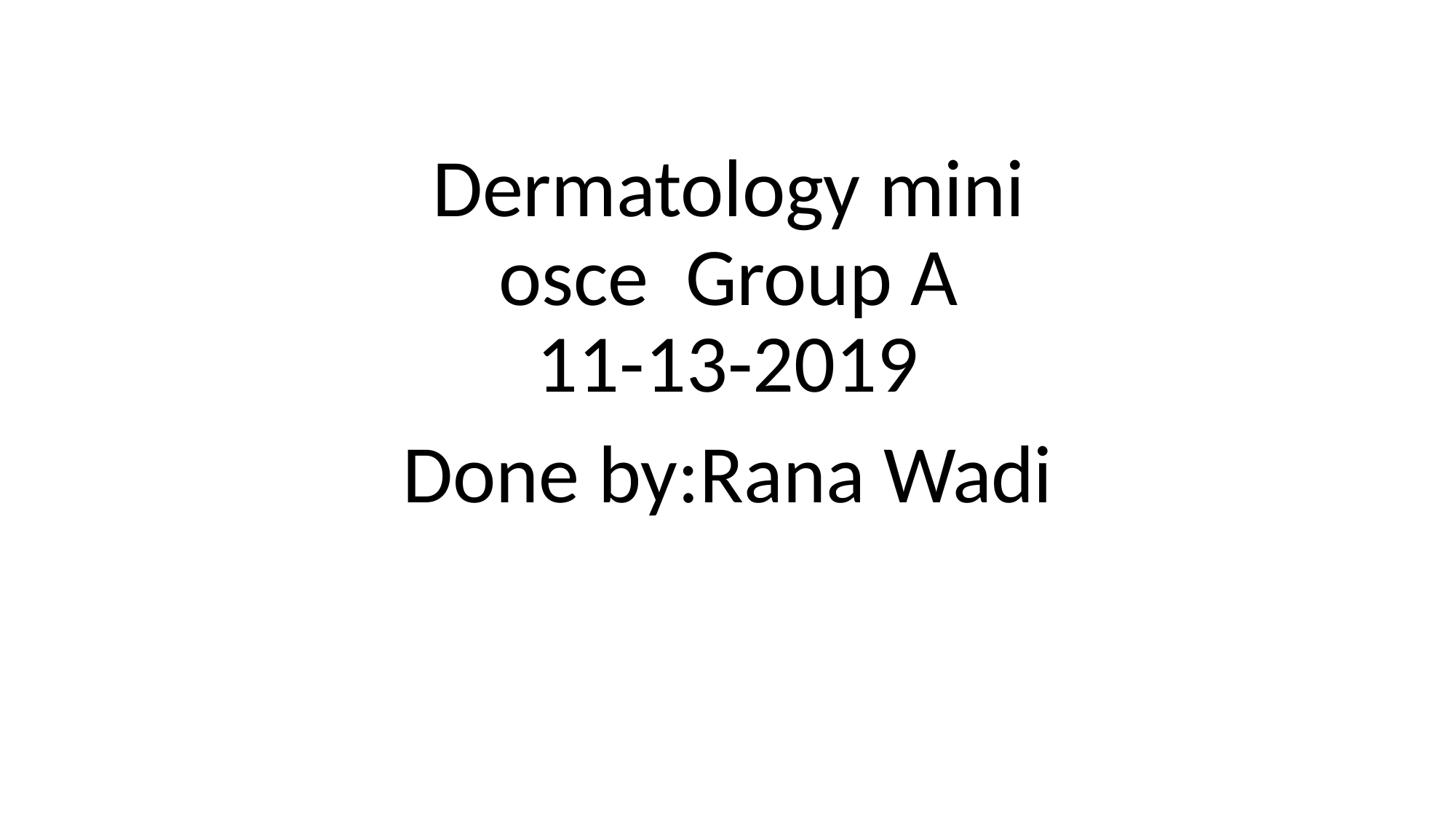

Dermatology mini osce  Group A
11-13-2019
Done by:Rana Wadi